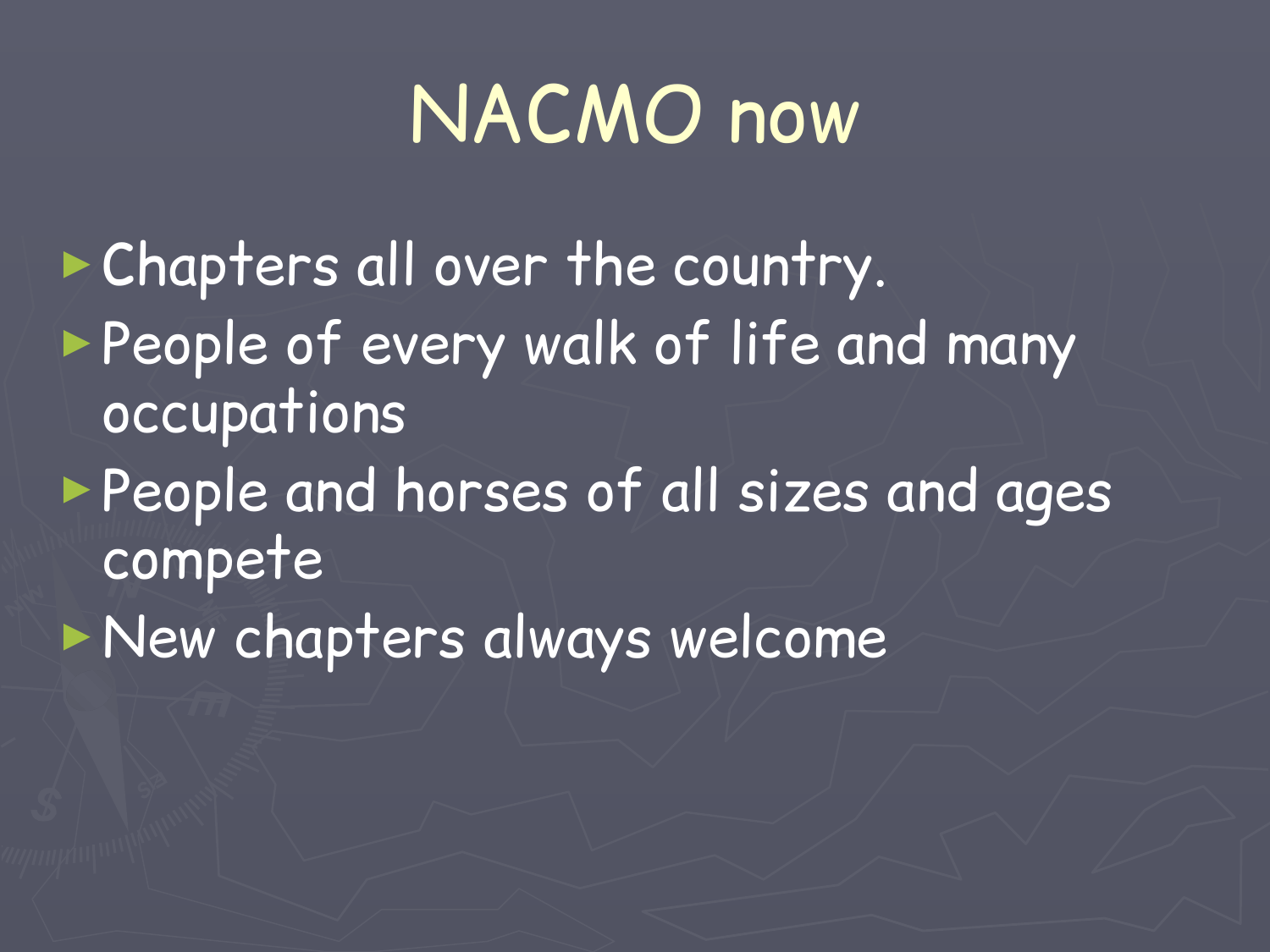

# NACMO now
Chapters all over the country.
People of every walk of life and many occupations
People and horses of all sizes and ages compete
New chapters always welcome